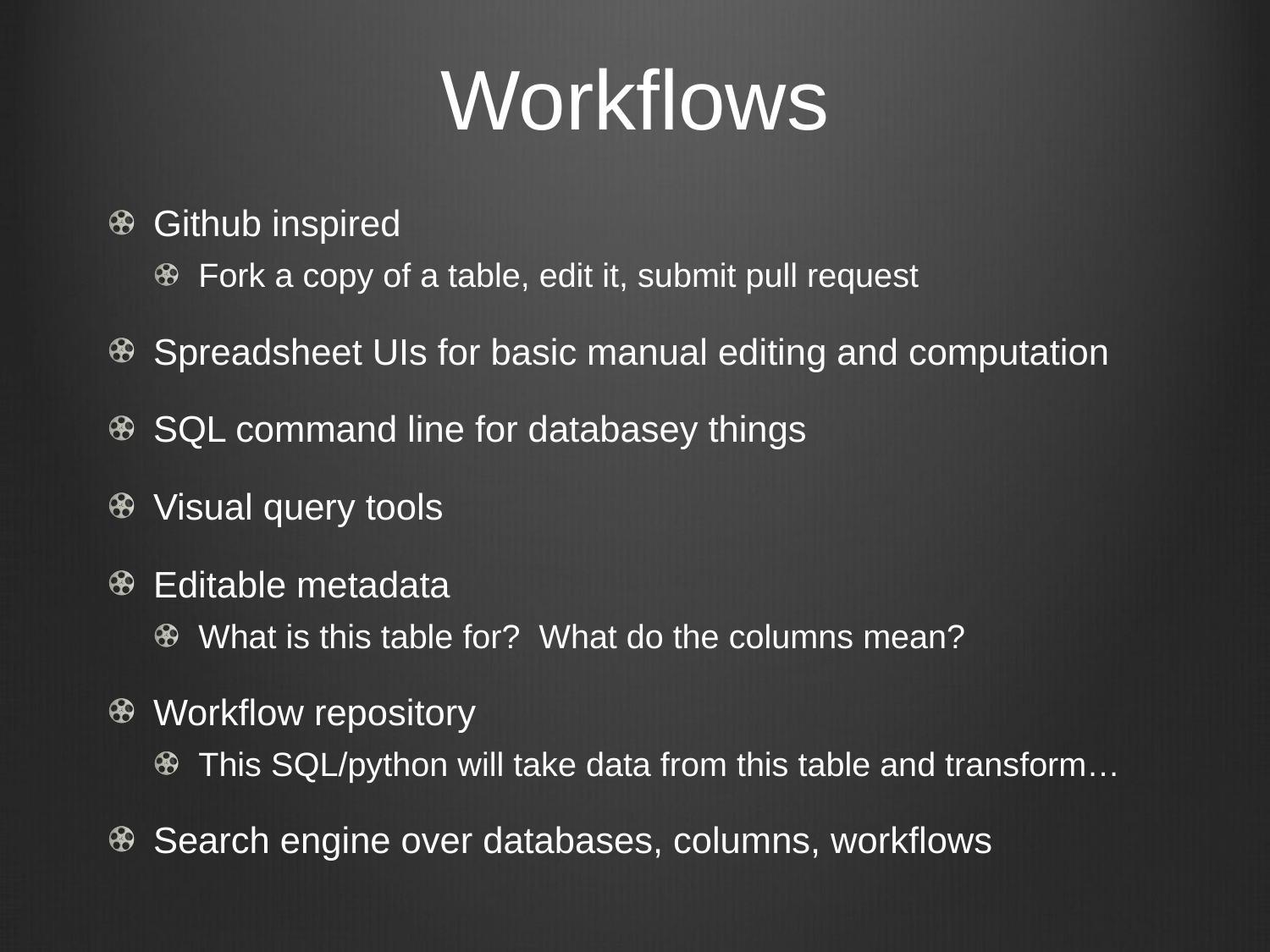

# Workflows
Github inspired
Fork a copy of a table, edit it, submit pull request
Spreadsheet UIs for basic manual editing and computation
SQL command line for databasey things
Visual query tools
Editable metadata
What is this table for?  What do the columns mean?
Workflow repository
This SQL/python will take data from this table and transform…
Search engine over databases, columns, workflows